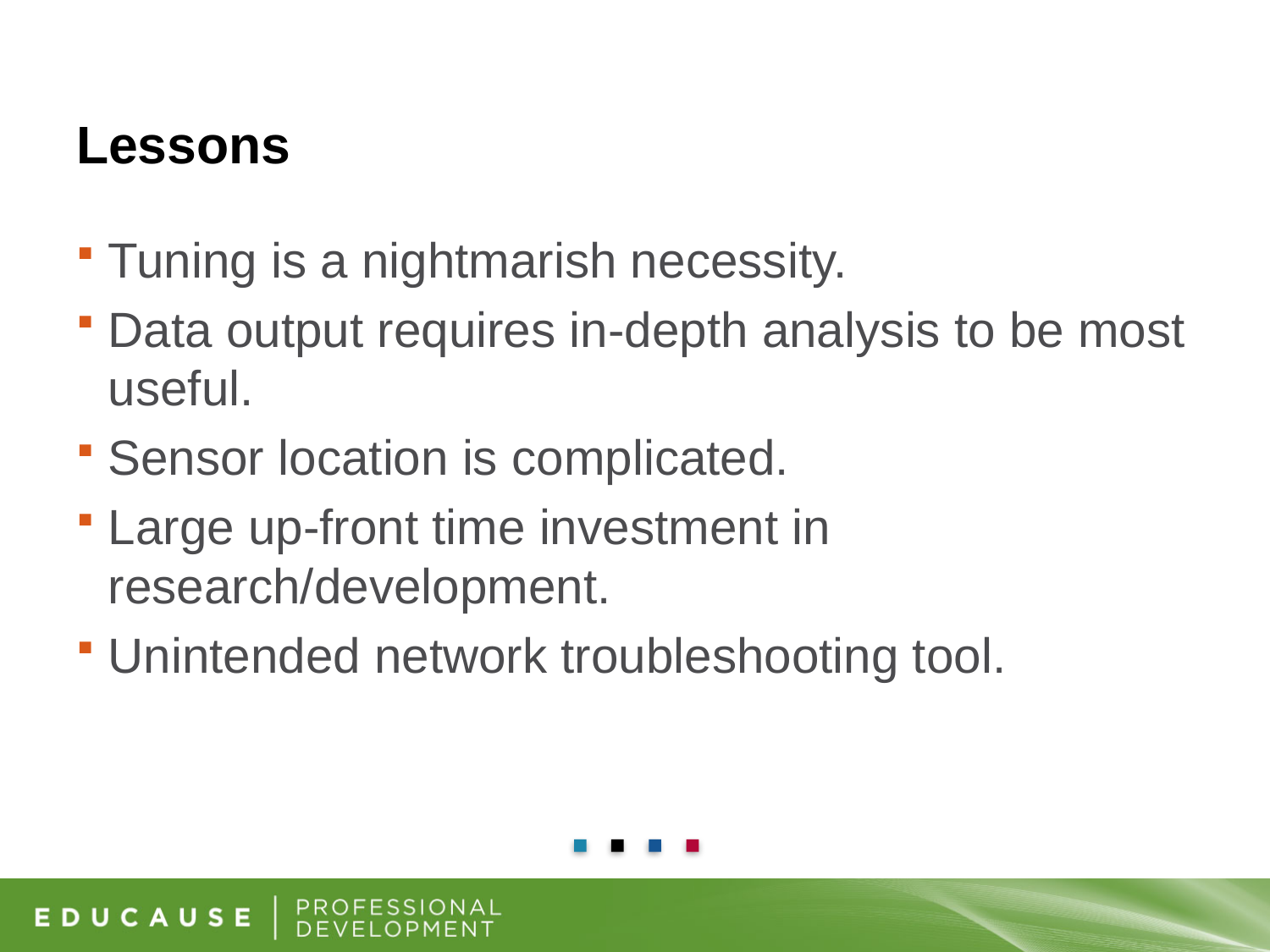

# Lessons
Tuning is a nightmarish necessity.
Data output requires in-depth analysis to be most useful.
Sensor location is complicated.
Large up-front time investment in research/development.
Unintended network troubleshooting tool.